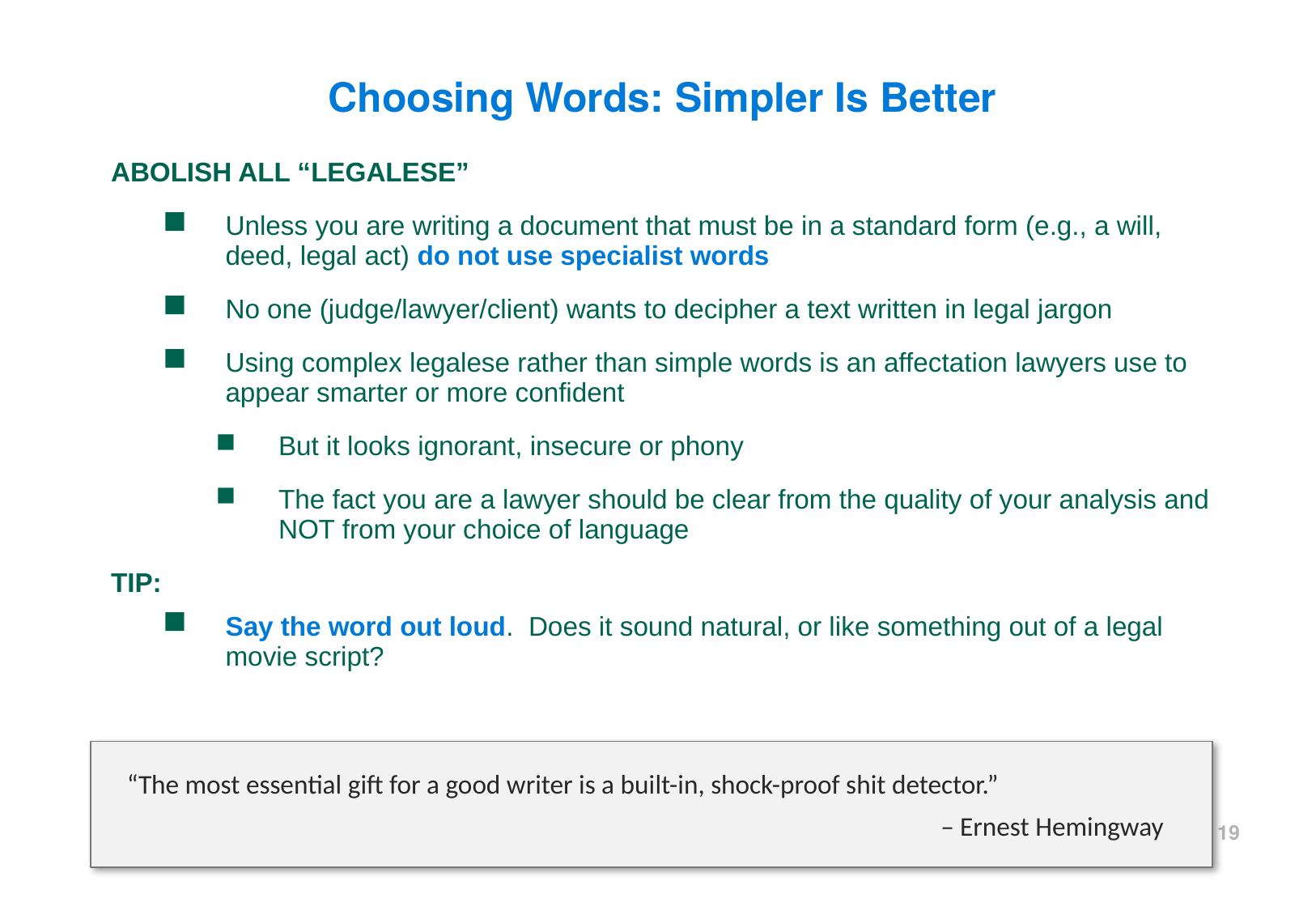

Choosing Words: Simpler Is Better
ABOLISH ALL “LEGALESE”
Unless you are writing a document that must be in a standard form (e.g., a will, deed, legal act) do not use specialist words
No one (judge/lawyer/client) wants to decipher a text written in legal jargon
Using complex legalese rather than simple words is an affectation lawyers use to appear smarter or more confident
But it looks ignorant, insecure or phony
The fact you are a lawyer should be clear from the quality of your analysis and NOT from your choice of language
TIP:
Say the word out loud.  Does it sound natural, or like something out of a legal movie script?

“The most essential gift for a good writer is a built-in, shock-proof shit detector.”
– Ernest Hemingway
19